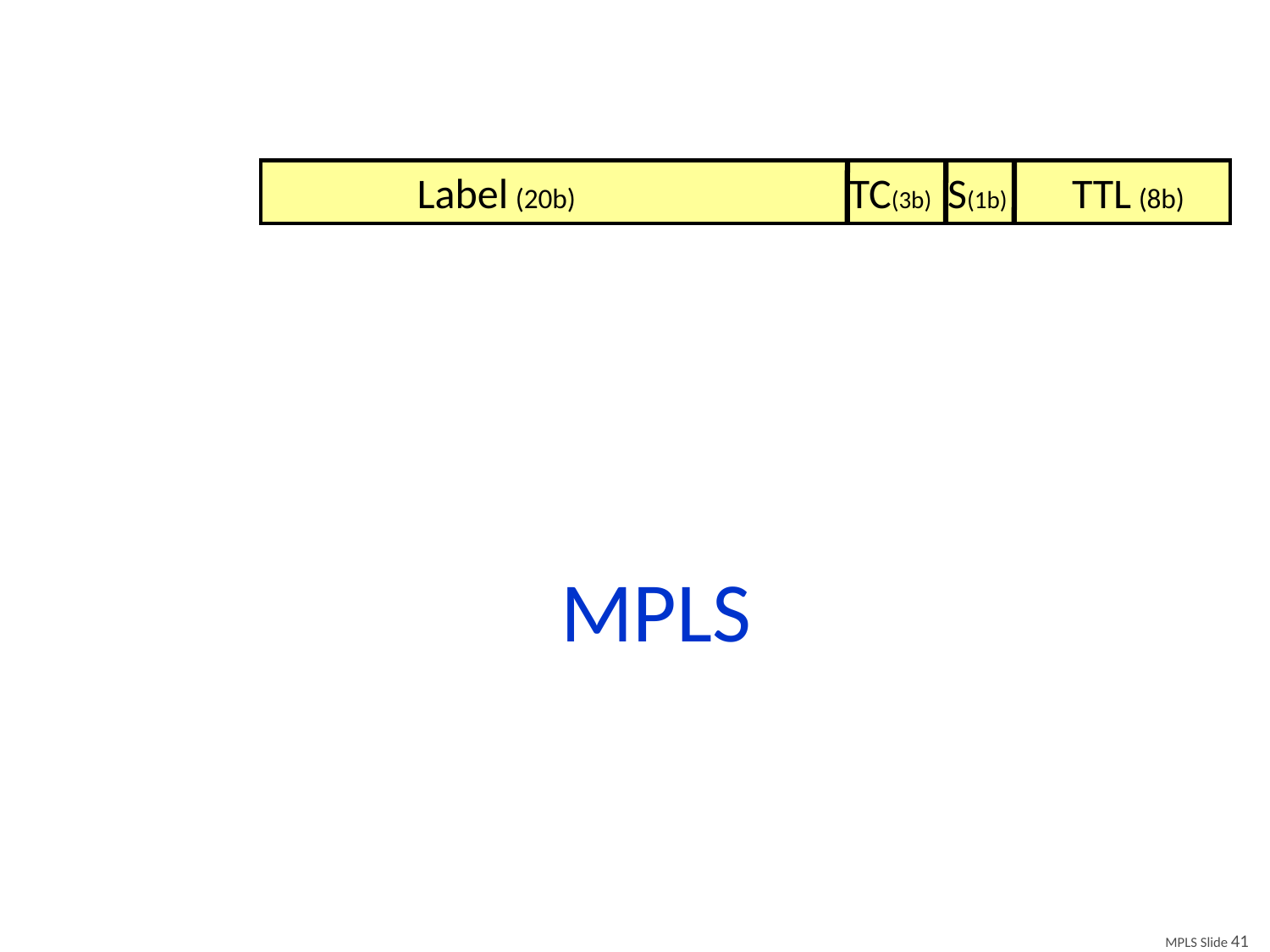

Label (20b)                                      TC(3b)     S(1b)         TTL (8b)
MPLS